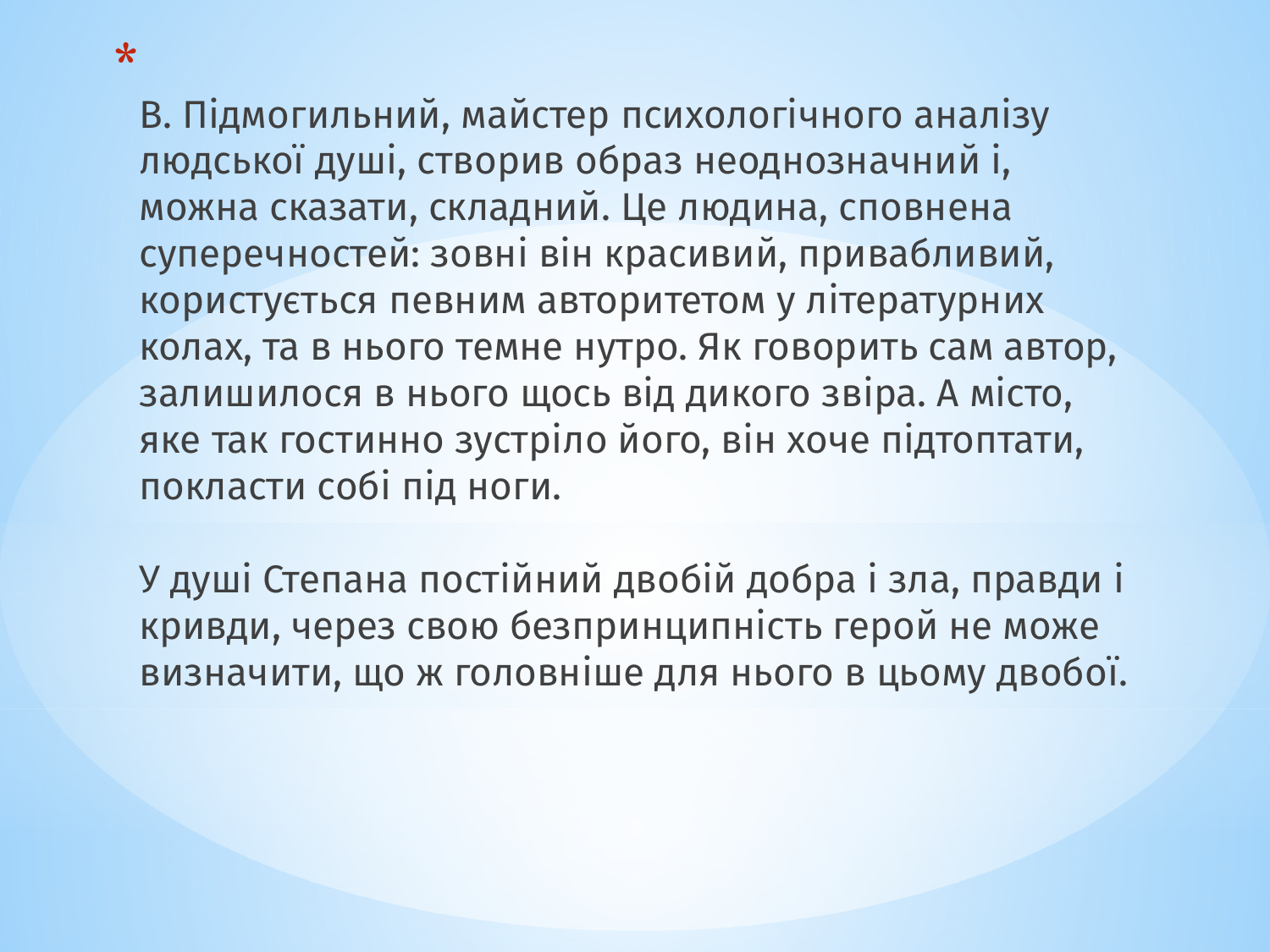

В. Підмогильний, майстер психологічного аналізу людської душі, створив образ неоднозначний і, можна сказати, складний. Це людина, сповнена суперечностей: зовні він красивий, привабливий, користується певним авторитетом у літературних колах, та в нього темне нутро. Як говорить сам автор, залишилося в нього щось від дикого звіра. А місто, яке так гостинно зустріло його, він хоче підтоптати, покласти собі під ноги. 
У душі Степана постійний двобій добра і зла, правди і кривди, через свою безпринципність герой не може визначити, що ж головніше для нього в цьому двобої.
#